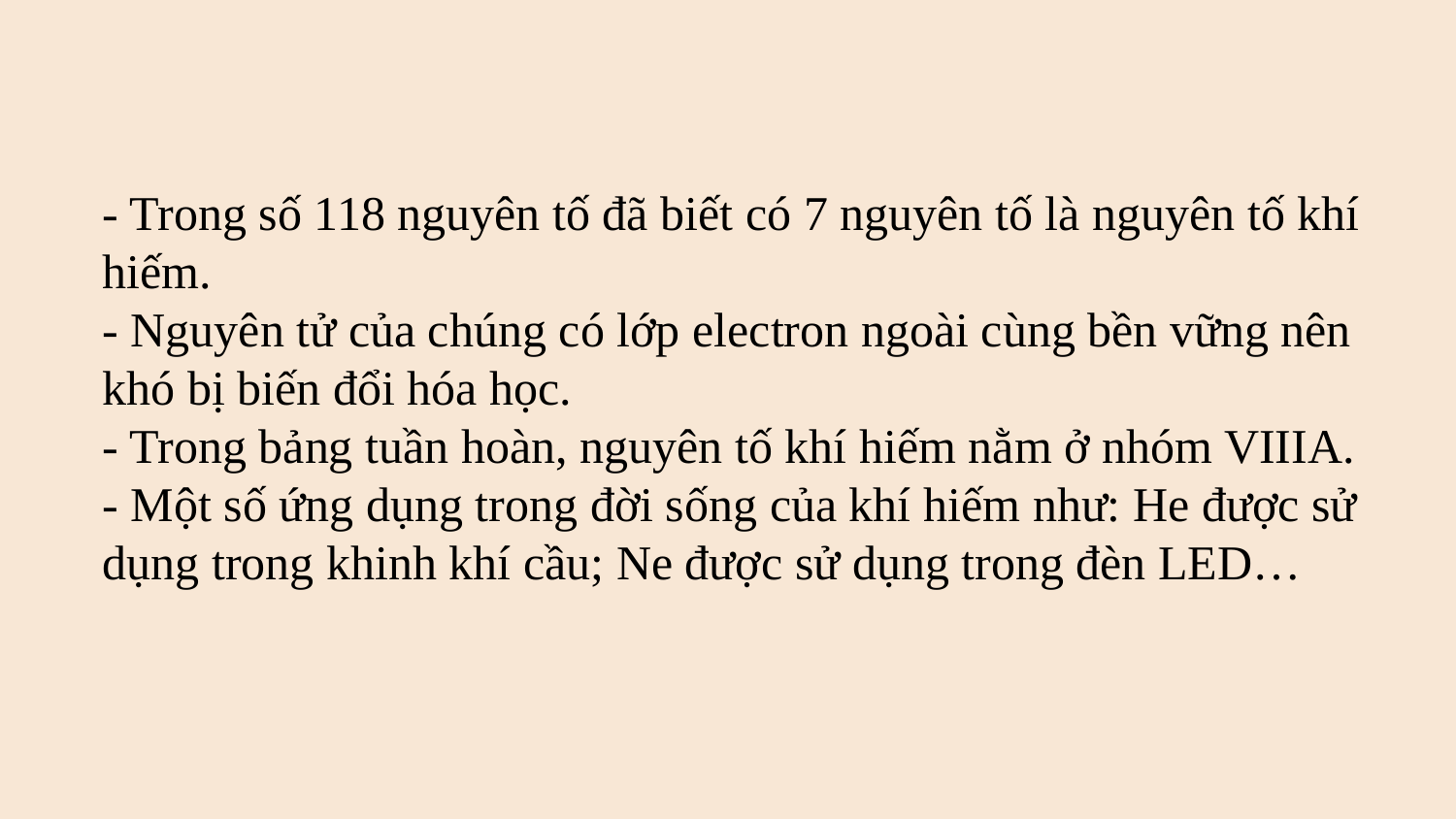

# - Trong số 118 nguyên tố đã biết có 7 nguyên tố là nguyên tố khí hiếm. - Nguyên tử của chúng có lớp electron ngoài cùng bền vững nên khó bị biến đổi hóa học. - Trong bảng tuần hoàn, nguyên tố khí hiếm nằm ở nhóm VIIIA. - Một số ứng dụng trong đời sống của khí hiếm như: He được sử dụng trong khinh khí cầu; Ne được sử dụng trong đèn LED…